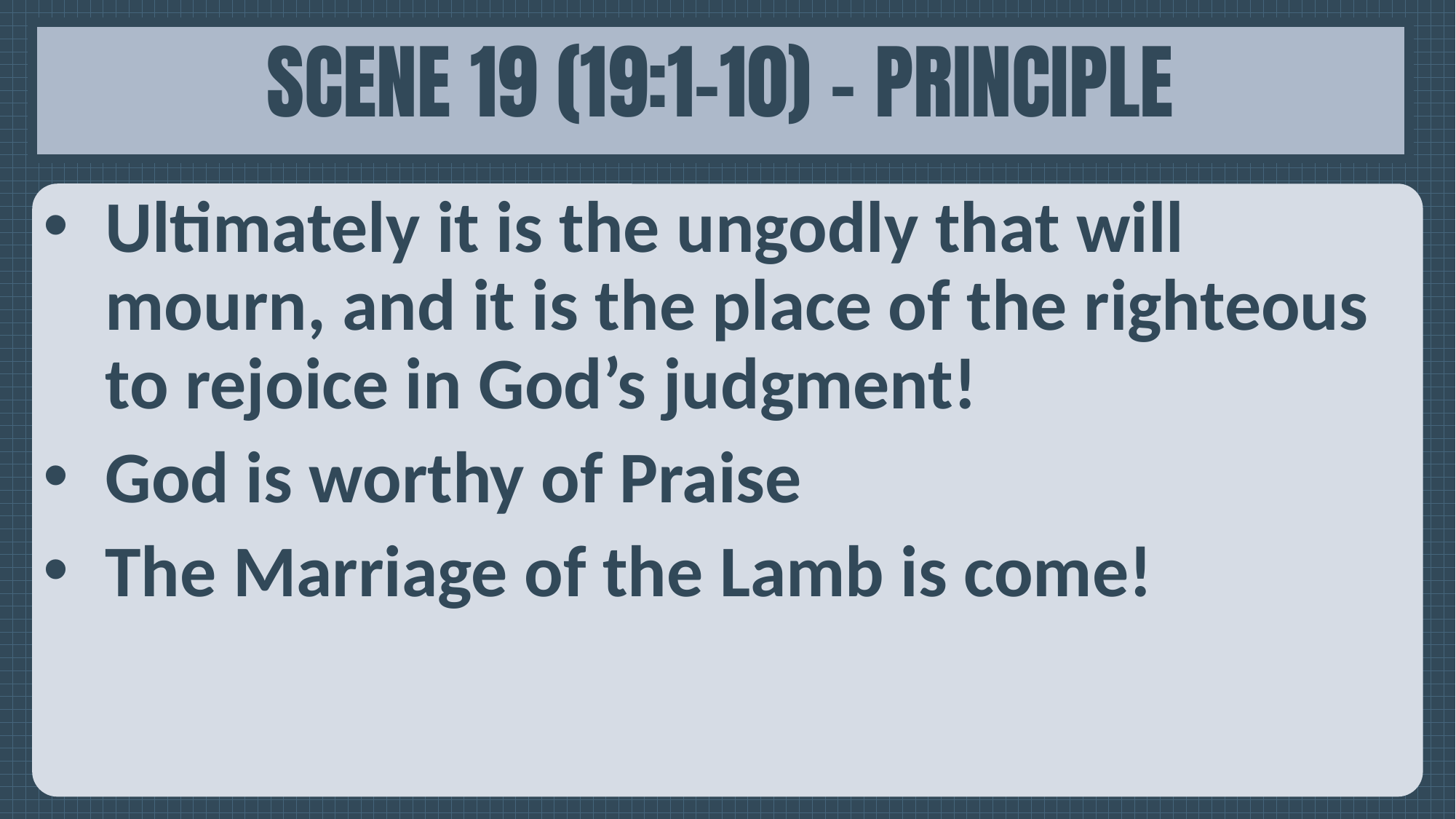

# Scene 19 (19:1-10) - Principle

Ultimately it is the ungodly that will mourn, and it is the place of the righteous to rejoice in God’s judgment!
God is worthy of Praise
The Marriage of the Lamb is come!